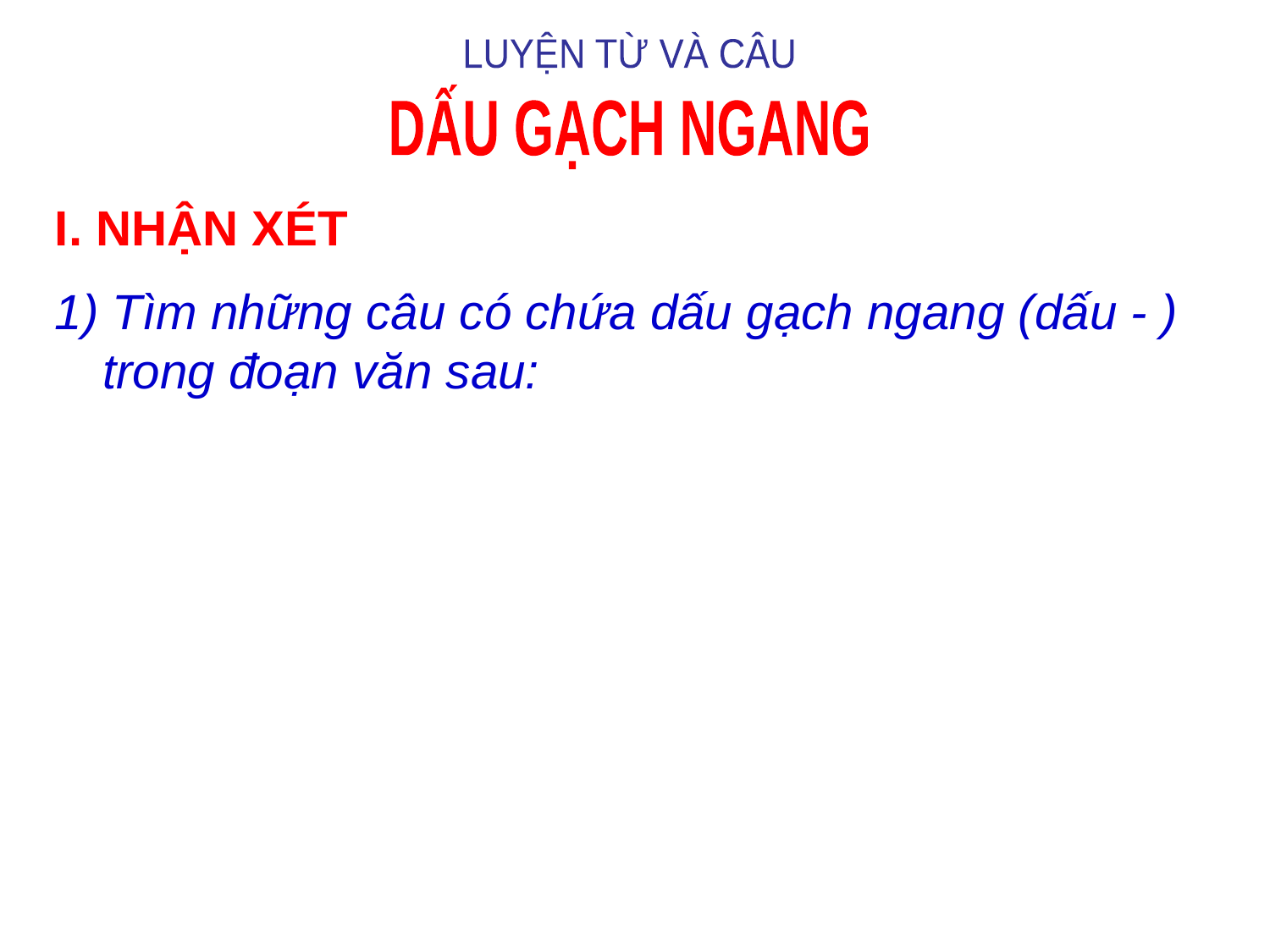

LUYỆN TỪ VÀ CÂU
DẤU GẠCH NGANG
I. NHẬN XÉT
1) Tìm những câu có chứa dấu gạch ngang (dấu - ) trong đoạn văn sau: